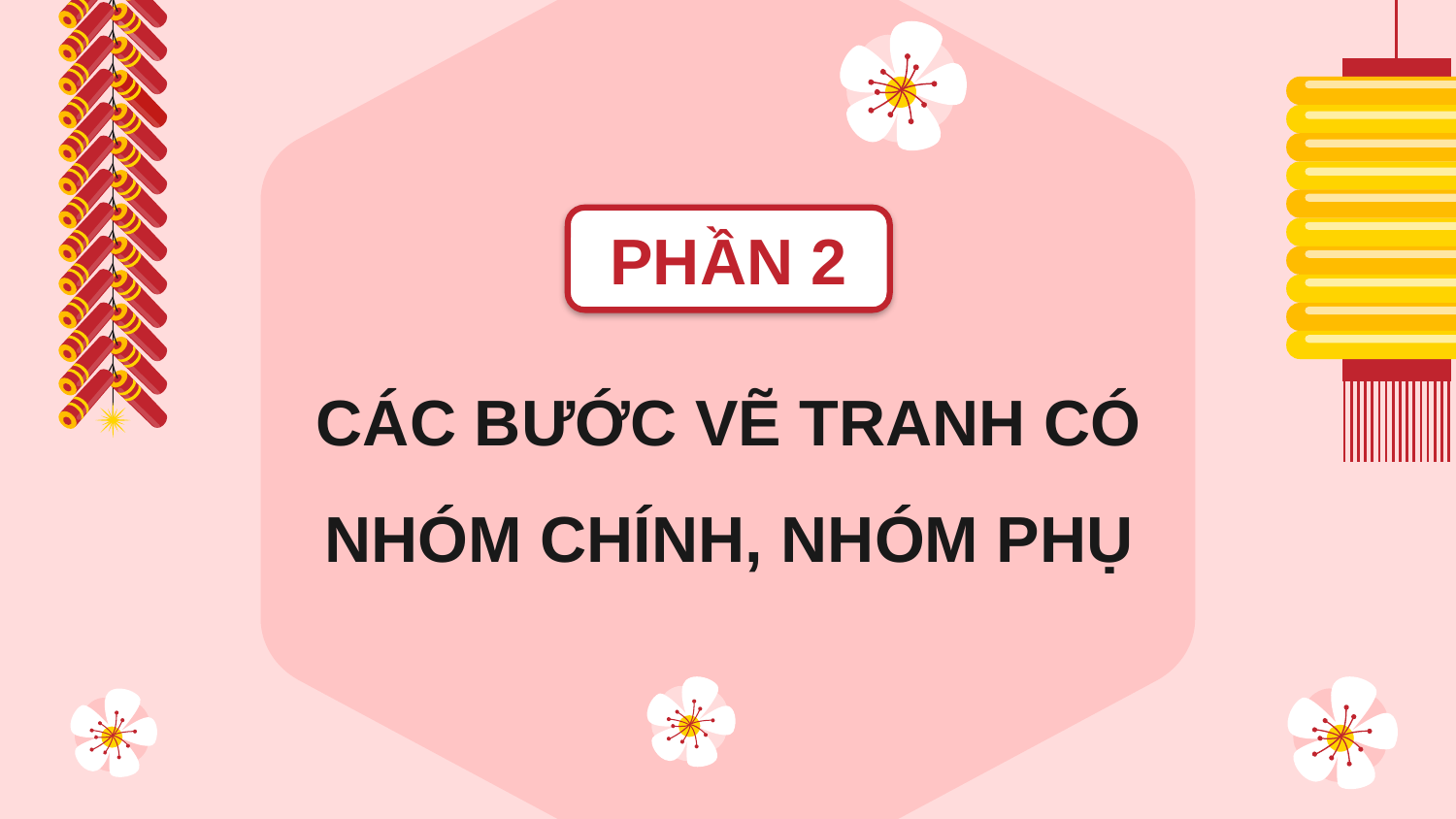

PHẦN 2
# CÁC BƯỚC VẼ TRANH CÓ NHÓM CHÍNH, NHÓM PHỤ